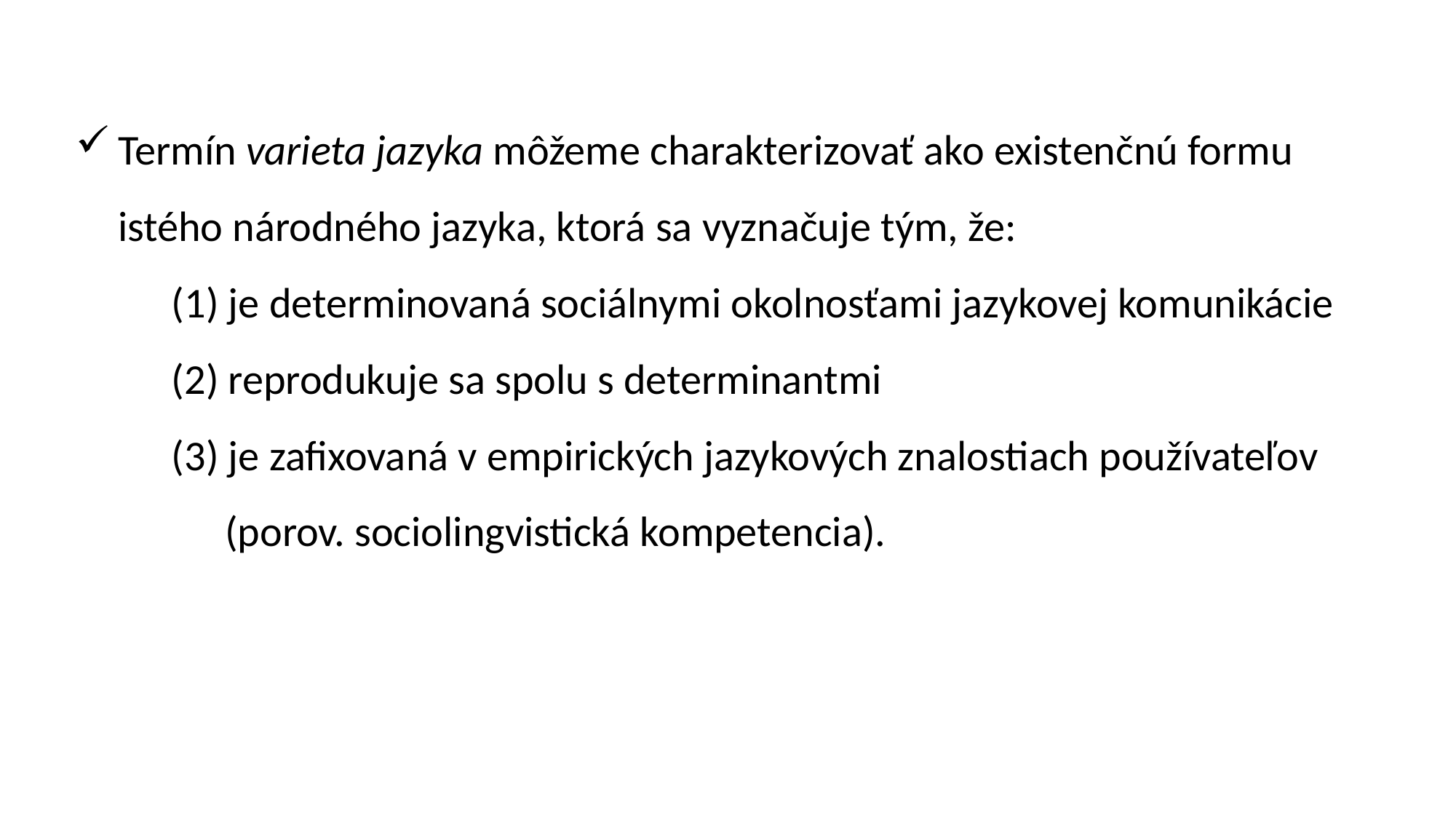

Termín varieta jazyka môžeme charakterizovať ako existenčnú formu istého národného jazyka, ktorá sa vyznačuje tým, že:
(1) je determinovaná sociálnymi okolnosťami jazykovej komunikácie
(2) reprodukuje sa spolu s determinantmi
(3) je zafixovaná v empirických jazykových znalostiach používateľov (porov. sociolingvistická kompetencia).